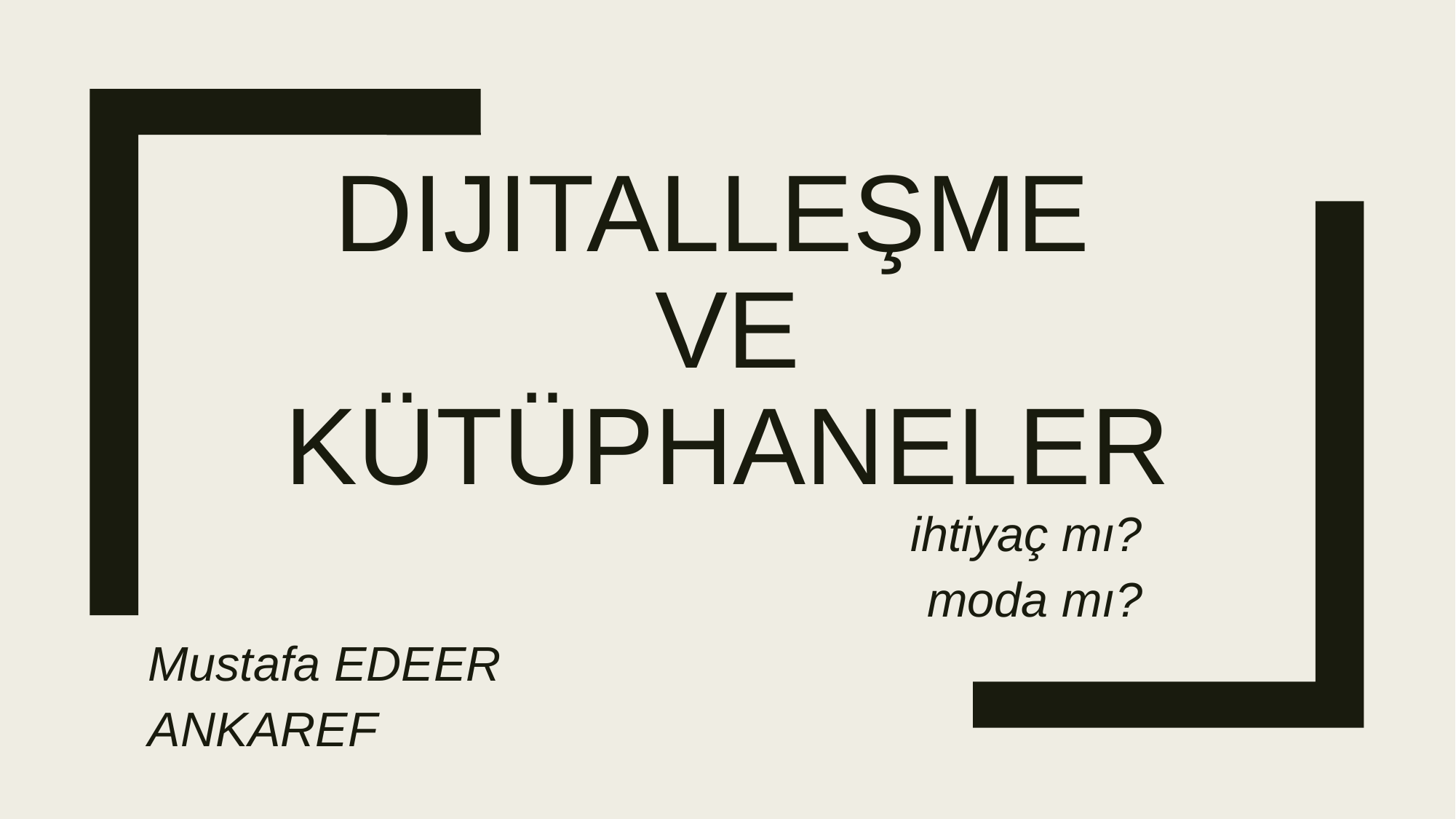

# dijitalleşme ve Kütüphaneler
ihtiyaç mı?
moda mı?
Mustafa EDEER
ANKAREF